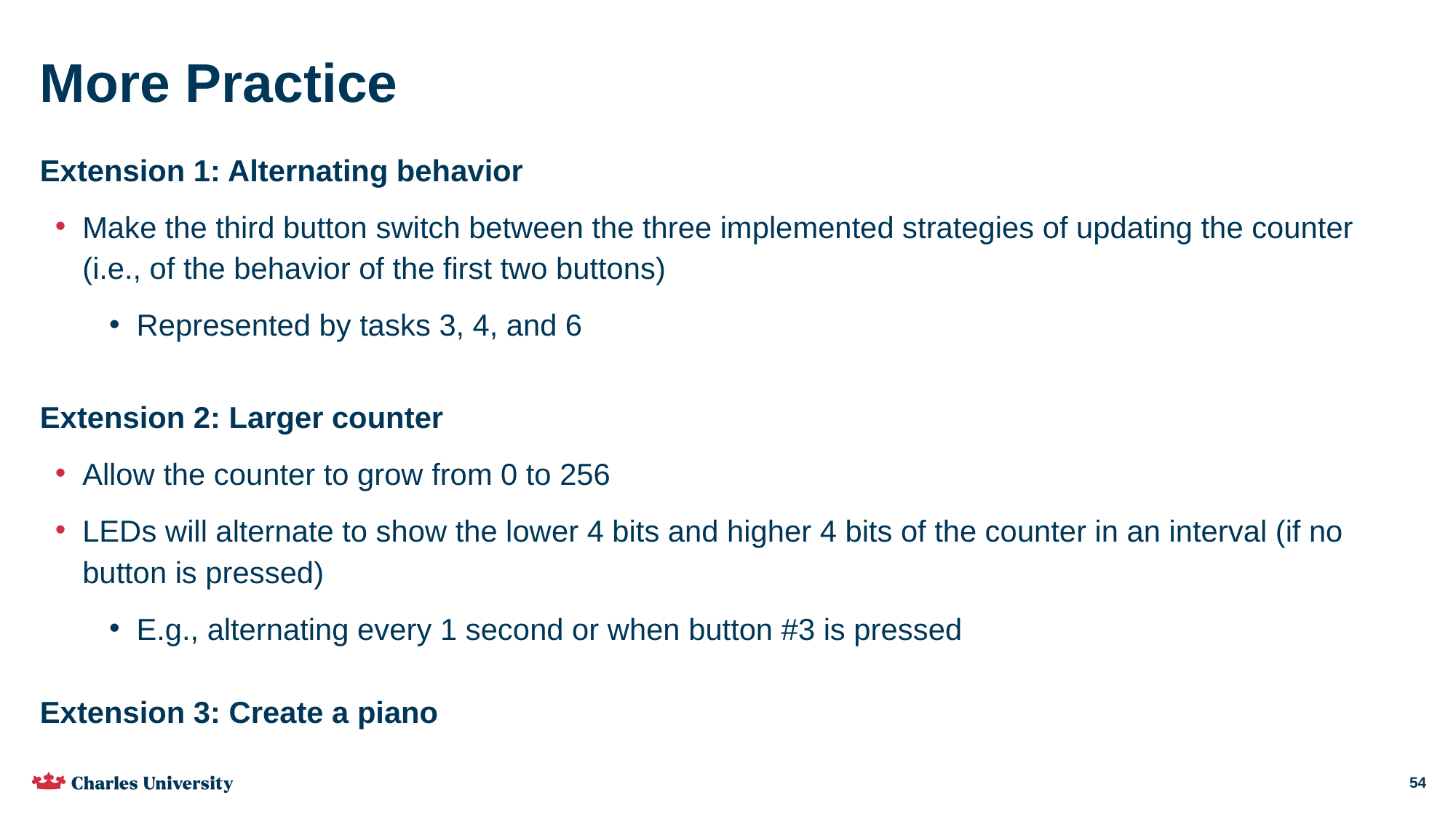

# More Practice
Extension 1: Alternating behavior
Make the third button switch between the three implemented strategies of updating the counter (i.e., of the behavior of the first two buttons)
Represented by tasks 3, 4, and 6

Extension 2: Larger counter
Allow the counter to grow from 0 to 256
LEDs will alternate to show the lower 4 bits and higher 4 bits of the counter in an interval (if no button is pressed)
E.g., alternating every 1 second or when button #3 is pressed

Extension 3: Create a piano

54